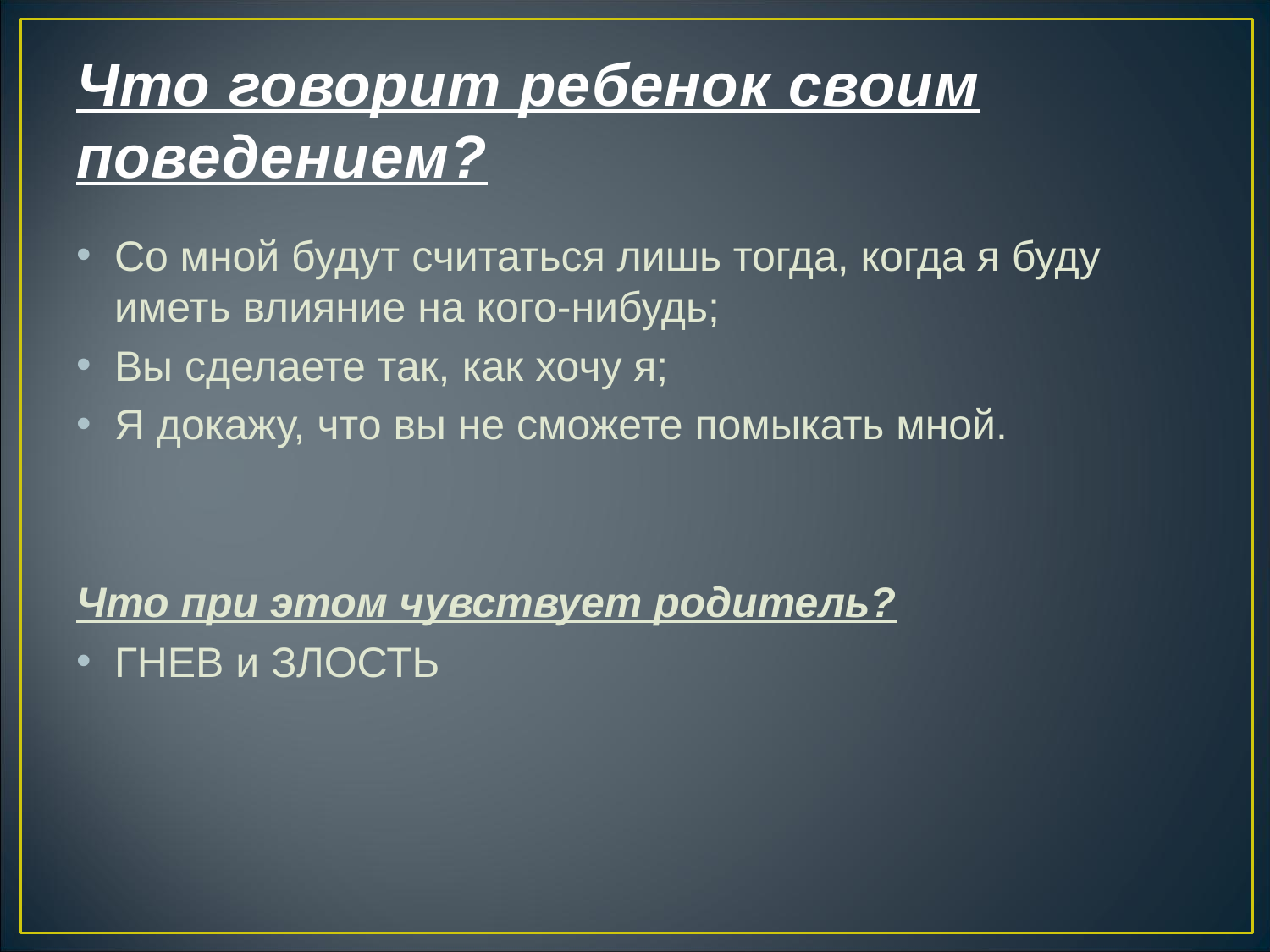

# Что говорит ребенок своим поведением?
Со мной будут считаться лишь тогда, когда я буду иметь влияние на кого-нибудь;
Вы сделаете так, как хочу я;
Я докажу, что вы не сможете помыкать мной.

Что при этом чувствует родитель?
ГНЕВ и ЗЛОСТЬ